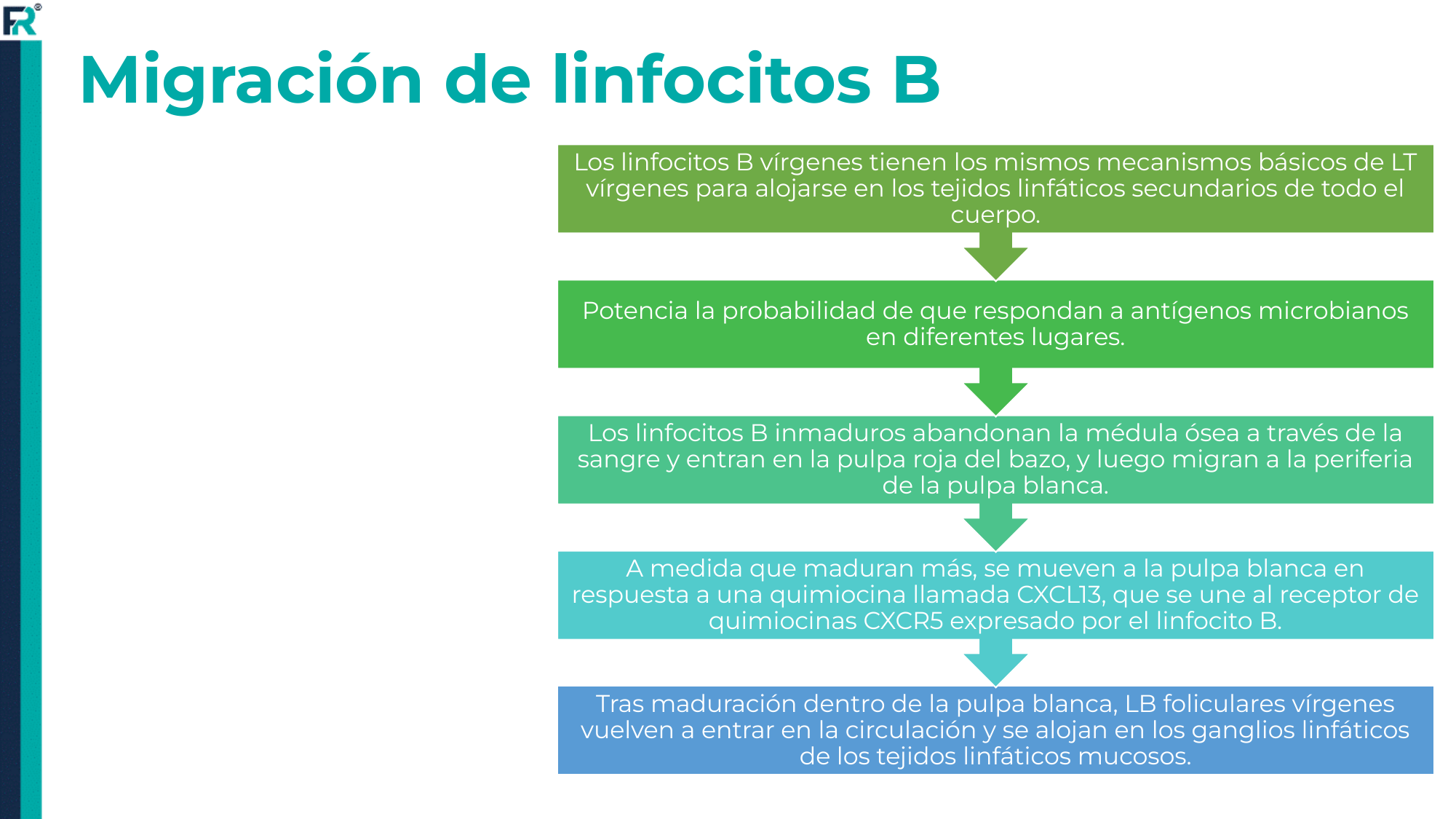

# Migración de linfocitos B

Los linfocitos B vírgenes tienen los mismos mecanismos básicos de LT vírgenes para alojarse en los tejidos linfáticos secundarios de todo el cuerpo.

Potencia la probabilidad de que respondan a antígenos microbianos en diferentes lugares.

Los linfocitos B inmaduros abandonan la médula ósea a través de la sangre y entran en la pulpa roja del bazo, y luego migran a la periferia de la pulpa blanca.

A medida que maduran más, se mueven a la pulpa blanca en respuesta a una quimiocina llamada CXCL13, que se une al receptor de quimiocinas CXCR5 expresado por el linfocito B.

Tras maduración dentro de la pulpa blanca, LB foliculares vírgenes vuelven a entrar en la circulación y se alojan en los ganglios linfáticos de los tejidos linfáticos mucosos.